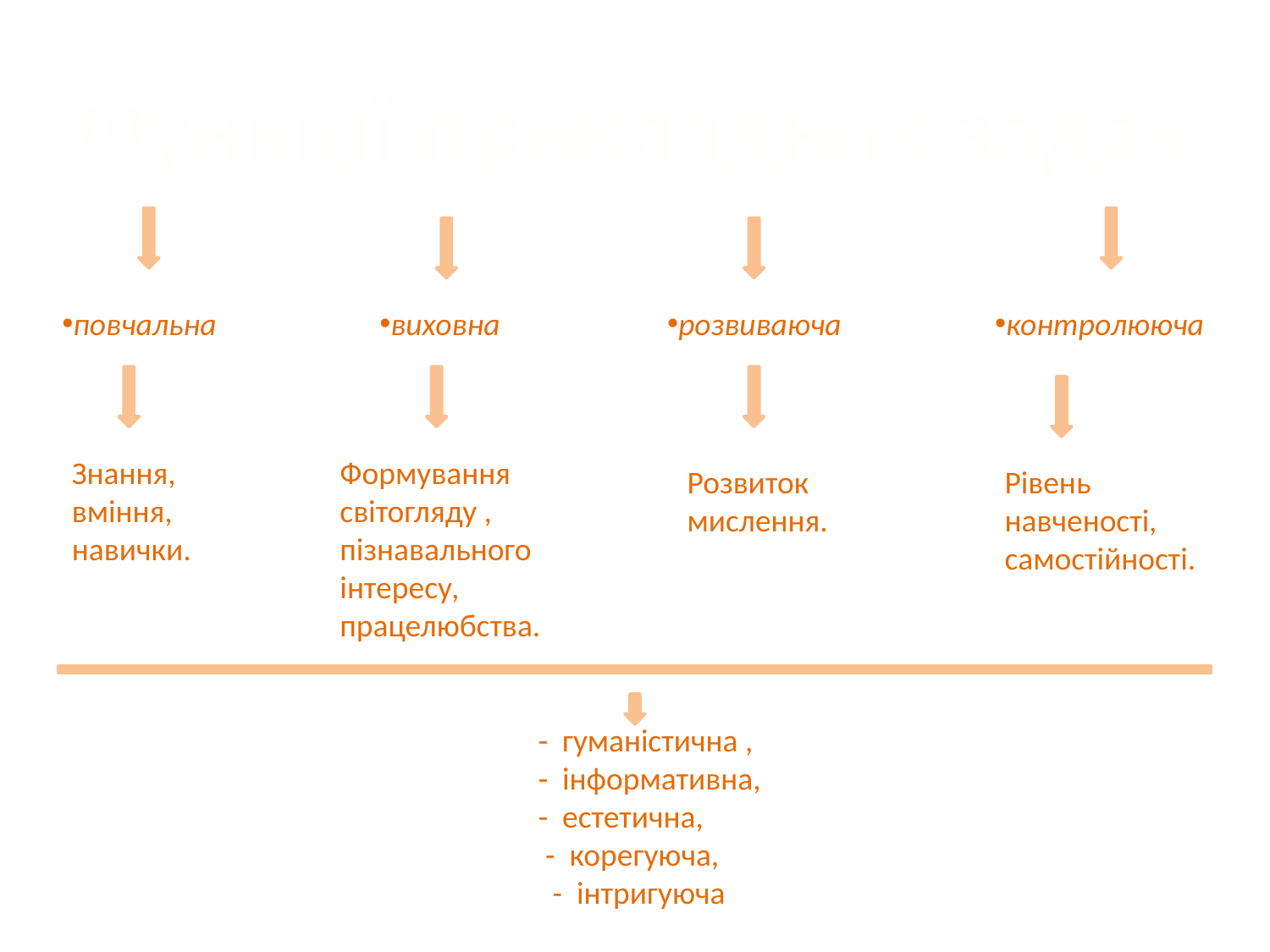

Функції прикладних задач

повчальна
виховна
розвиваюча
контролююча

Знання, вміння, навички.
Формування світогляду , пізнавального інтересу, працелюбства.
Розвиток мислення.
Рівень навченості, самостійності.

-  гуманістична ,
-  інформативна,    -  естетична,              -  корегуюча,            -  інтригуюча